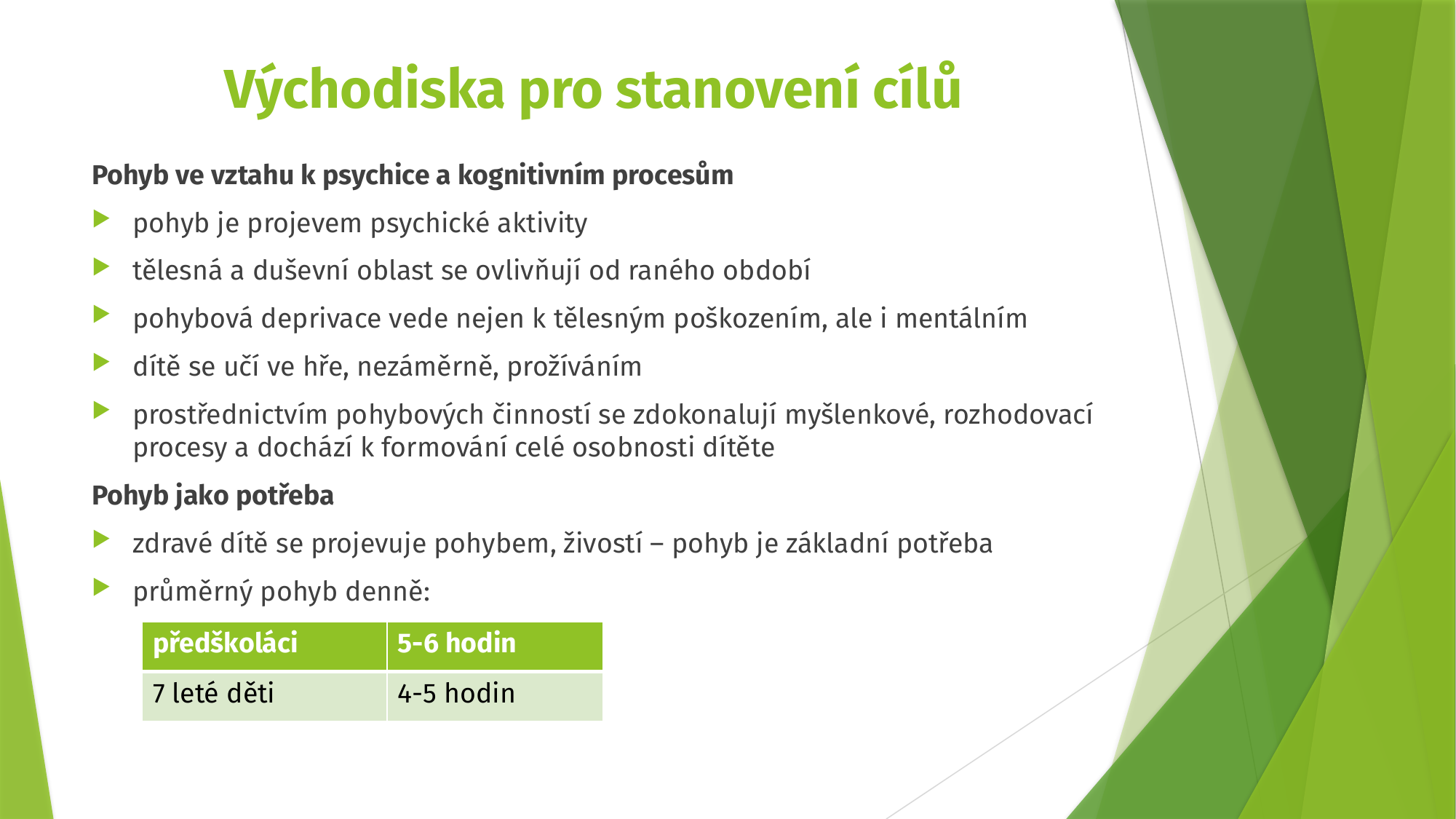

# Východiska pro stanovení cílů
Pohyb ve vztahu k psychice a kognitivním procesům
pohyb je projevem psychické aktivity
tělesná a duševní oblast se ovlivňují od raného období
pohybová deprivace vede nejen k tělesným poškozením, ale i mentálním
dítě se učí ve hře, nezáměrně, prožíváním
prostřednictvím pohybových činností se zdokonalují myšlenkové, rozhodovací procesy a dochází k formování celé osobnosti dítěte
Pohyb jako potřeba
zdravé dítě se projevuje pohybem, živostí – pohyb je základní potřeba
průměrný pohyb denně:

| předškoláci | 5-6 hodin |
| --- | --- |
| 7 leté děti | 4-5 hodin |